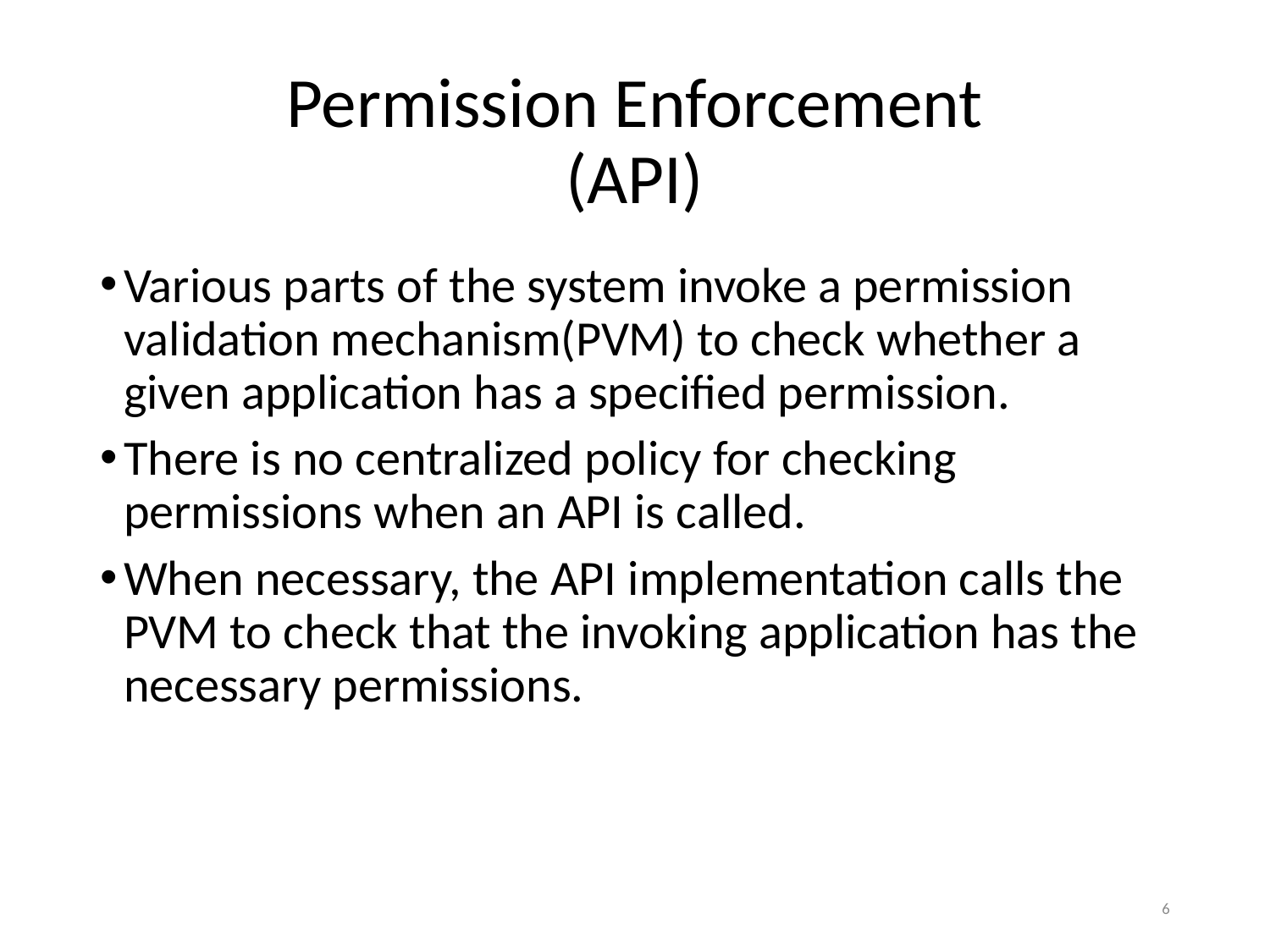

# Permission Enforcement (API)
Various parts of the system invoke a permission validation mechanism(PVM) to check whether a given application has a specified permission.
There is no centralized policy for checking permissions when an API is called.
When necessary, the API implementation calls the PVM to check that the invoking application has the necessary permissions.

6